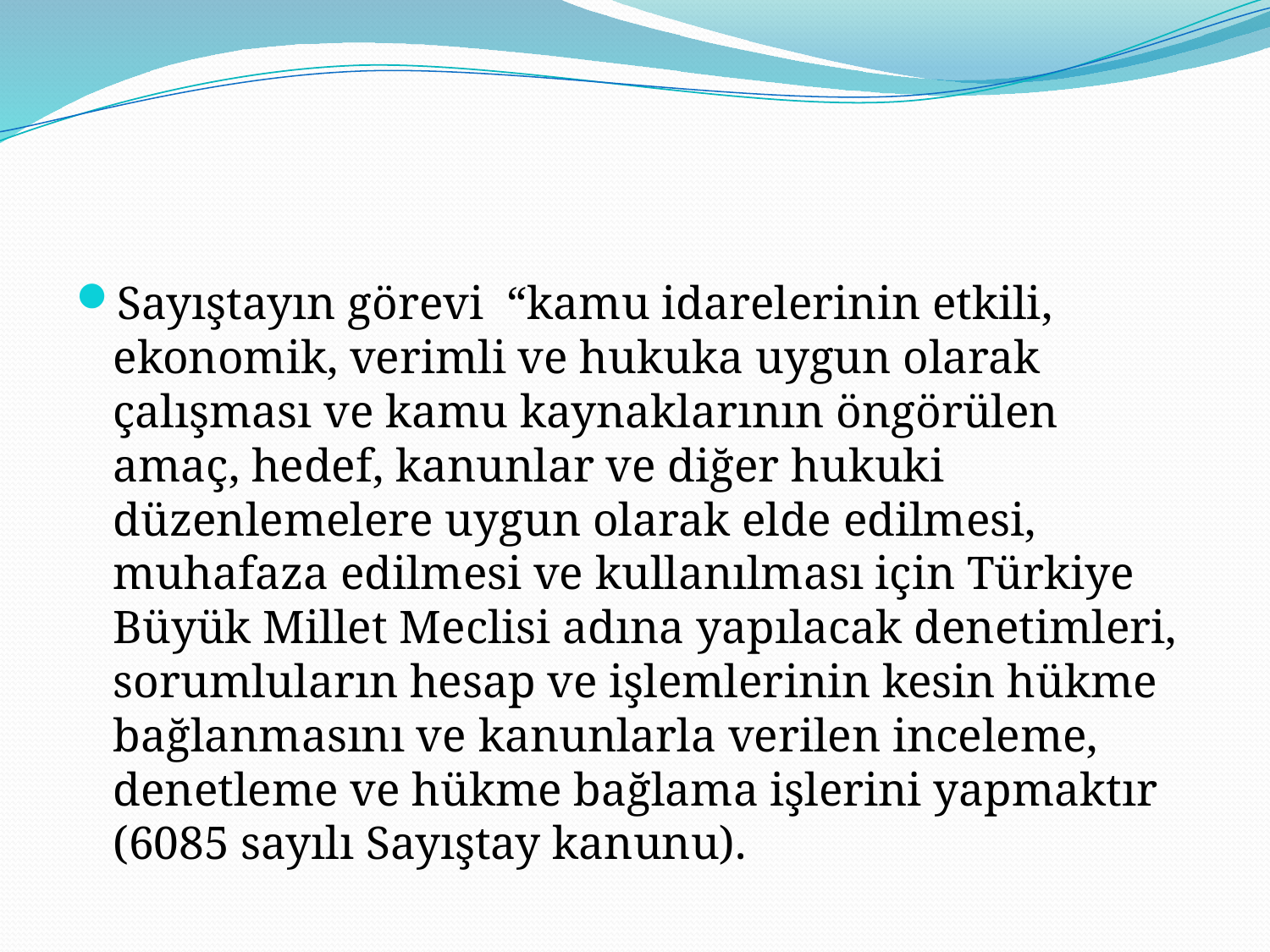

#
Sayıştayın görevi  “kamu idarelerinin etkili, ekonomik, verimli ve hukuka uygun olarak çalışması ve kamu kaynaklarının öngörülen amaç, hedef, kanunlar ve diğer hukuki düzenlemelere uygun olarak elde edilmesi, muhafaza edilmesi ve kullanılması için Türkiye Büyük Millet Meclisi adına yapılacak denetimleri, sorumluların hesap ve işlemlerinin kesin hükme bağlanmasını ve kanunlarla verilen inceleme, denetleme ve hükme bağlama işlerini yapmaktır (6085 sayılı Sayıştay kanunu).